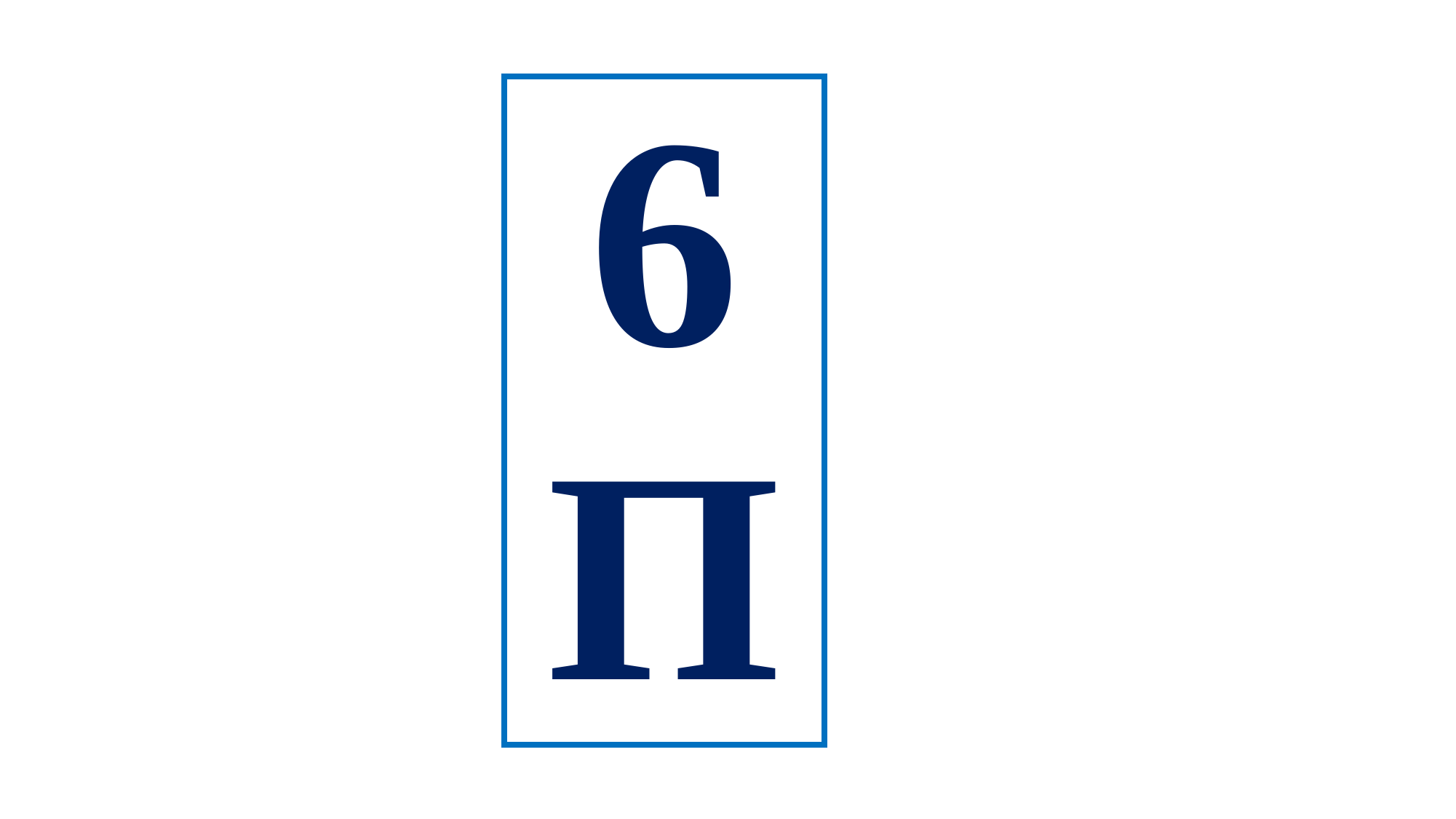

| 6 П |
| --- |